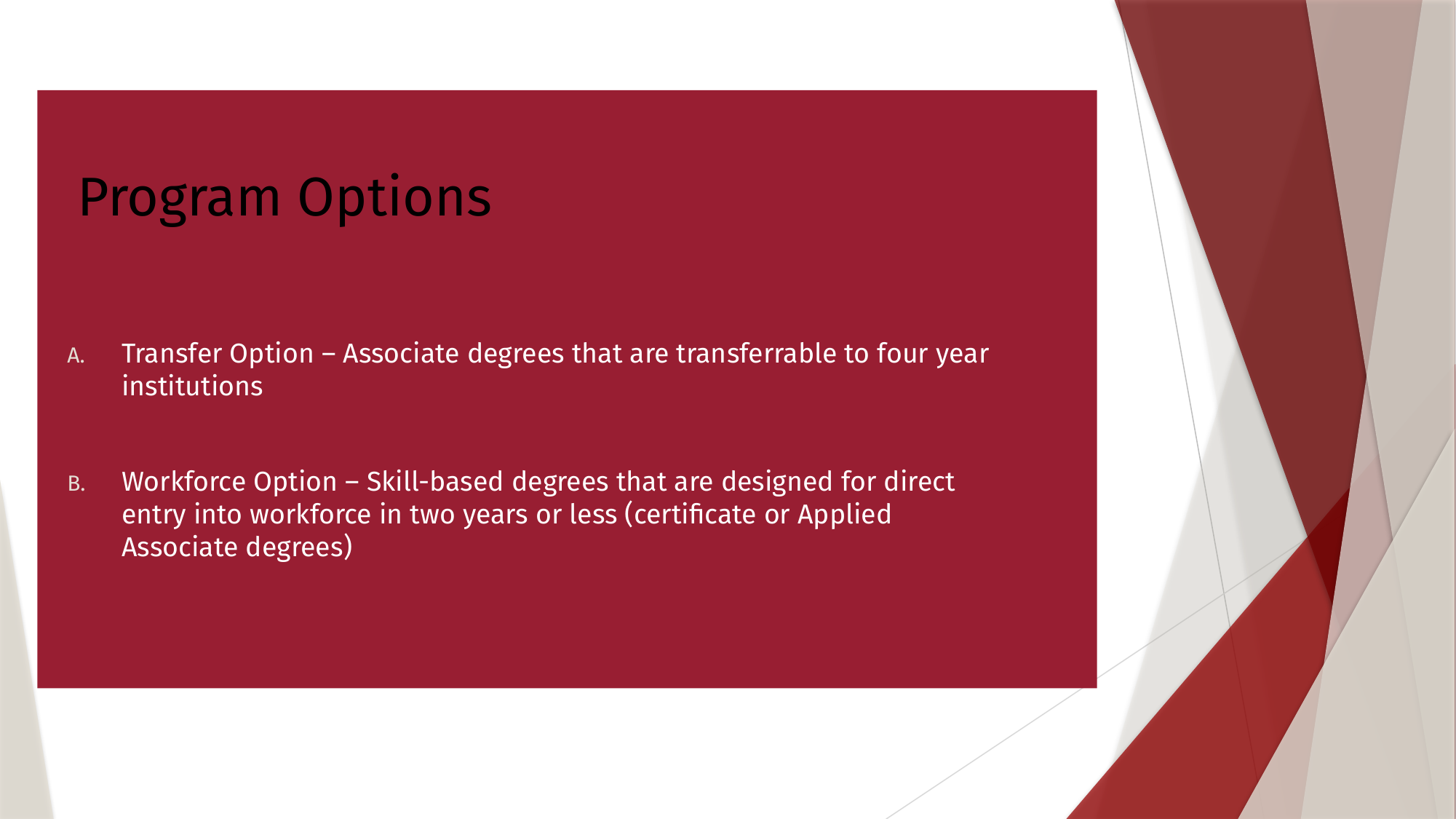

# Program Options

Transfer Option – Associate degrees that are transferrable to four year institutions

Workforce Option – Skill-based degrees that are designed for direct entry into workforce in two years or less (certificate or Applied Associate degrees)